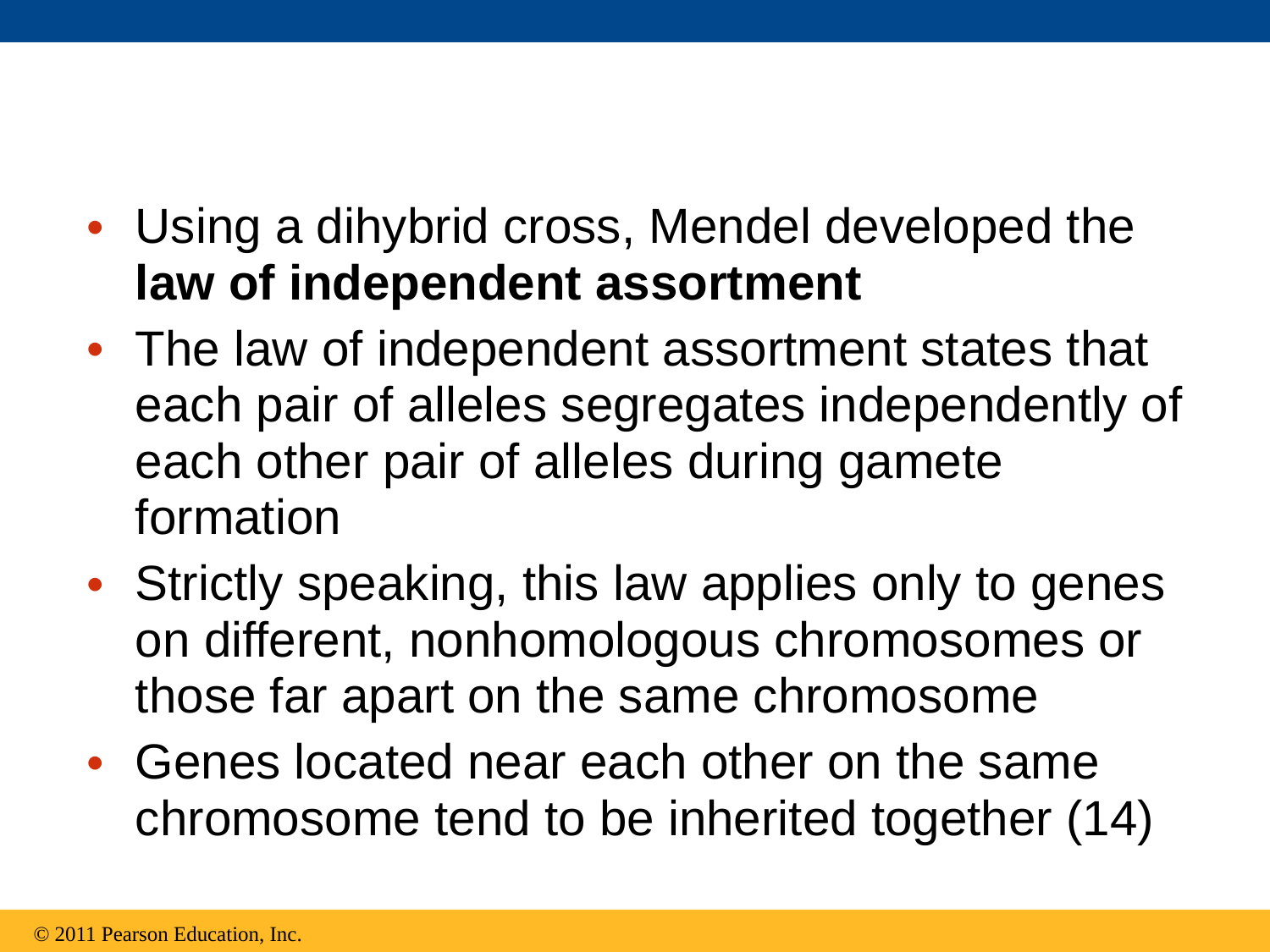

Using a dihybrid cross, Mendel developed the law of independent assortment
The law of independent assortment states that each pair of alleles segregates independently of each other pair of alleles during gamete formation
Strictly speaking, this law applies only to genes on different, nonhomologous chromosomes or those far apart on the same chromosome
Genes located near each other on the same chromosome tend to be inherited together (14)

© 2011 Pearson Education, Inc.